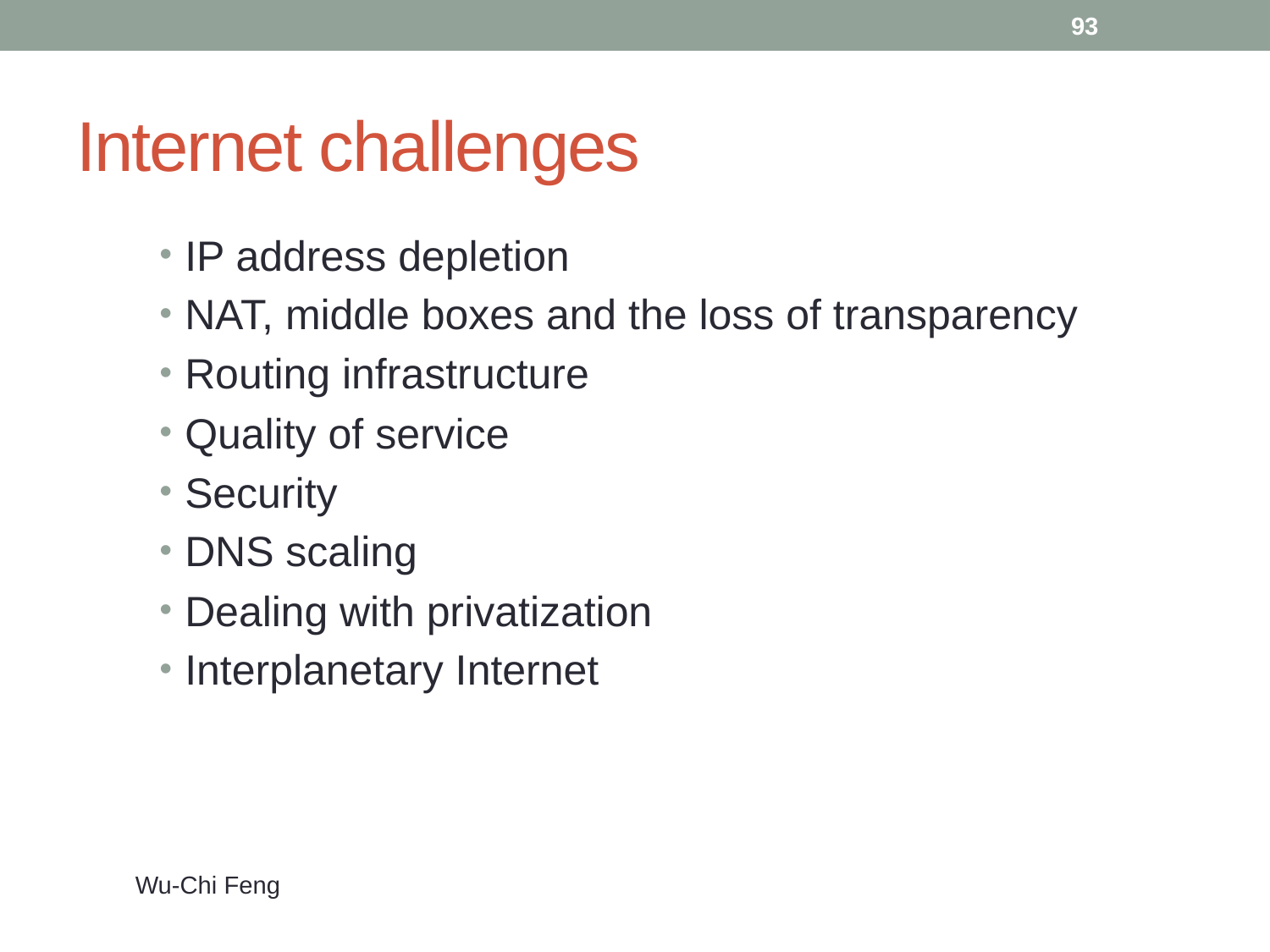

93
# Internet challenges
IP address depletion
NAT, middle boxes and the loss of transparency
Routing infrastructure
Quality of service
Security
DNS scaling
Dealing with privatization
Interplanetary Internet
Wu-Chi Feng